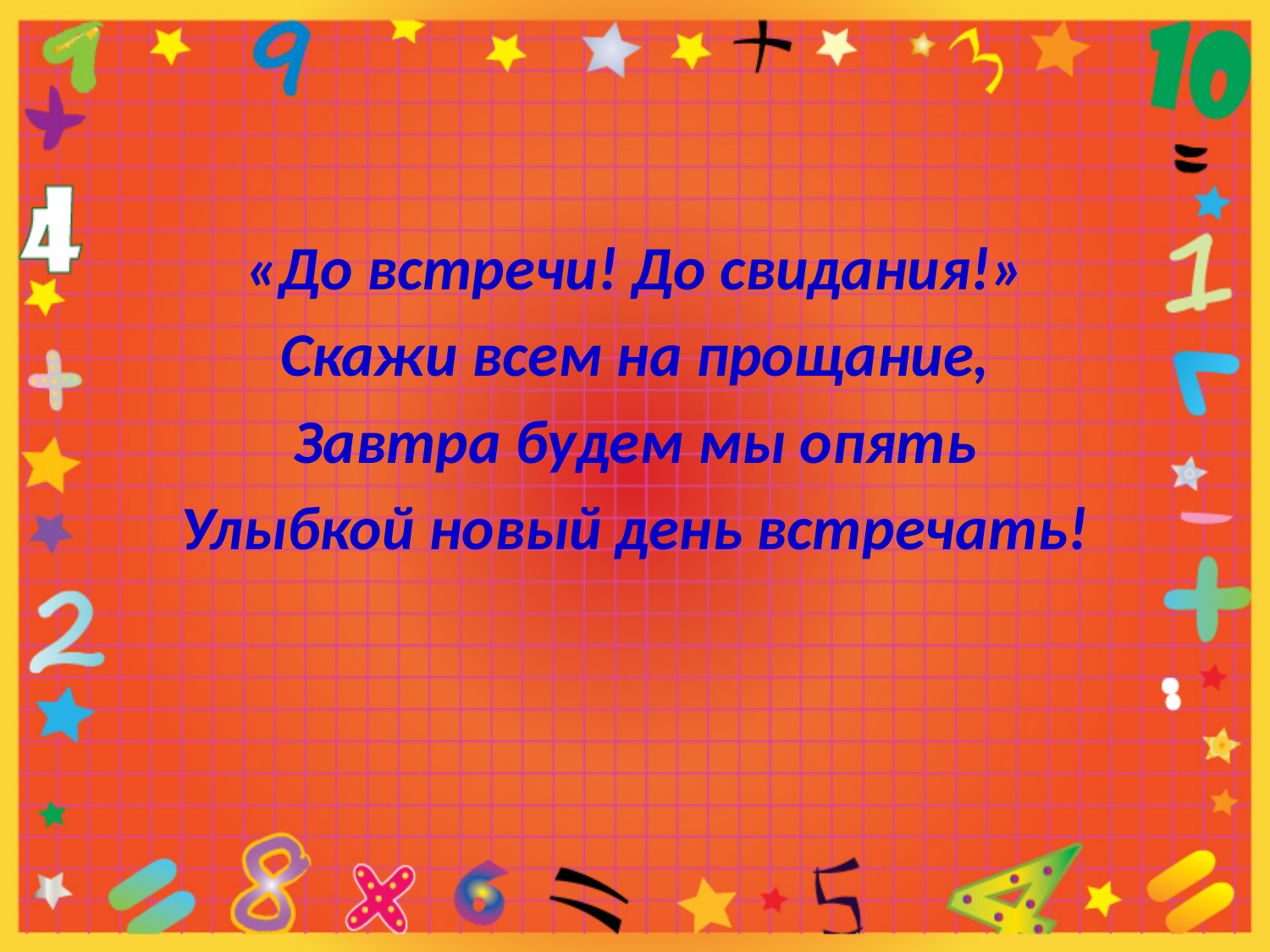

«До встречи! До свидания!»
Скажи всем на прощание,
Завтра будем мы опять
Улыбкой новый день встречать!